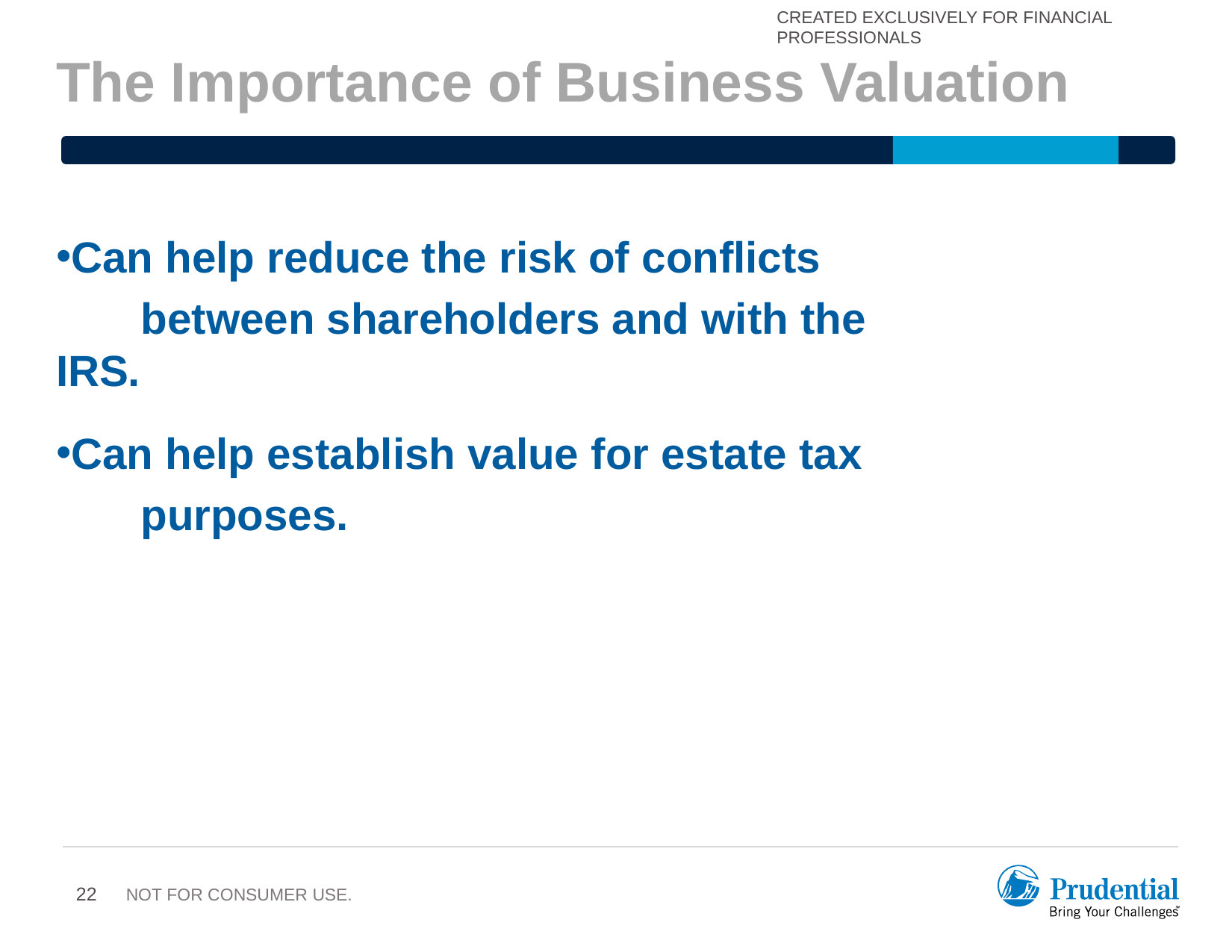

# The Importance of Business Valuation
Can help reduce the risk of conflicts
       between shareholders and with the IRS.

Can help establish value for estate tax
       purposes.
22
Not for Consumer Use.